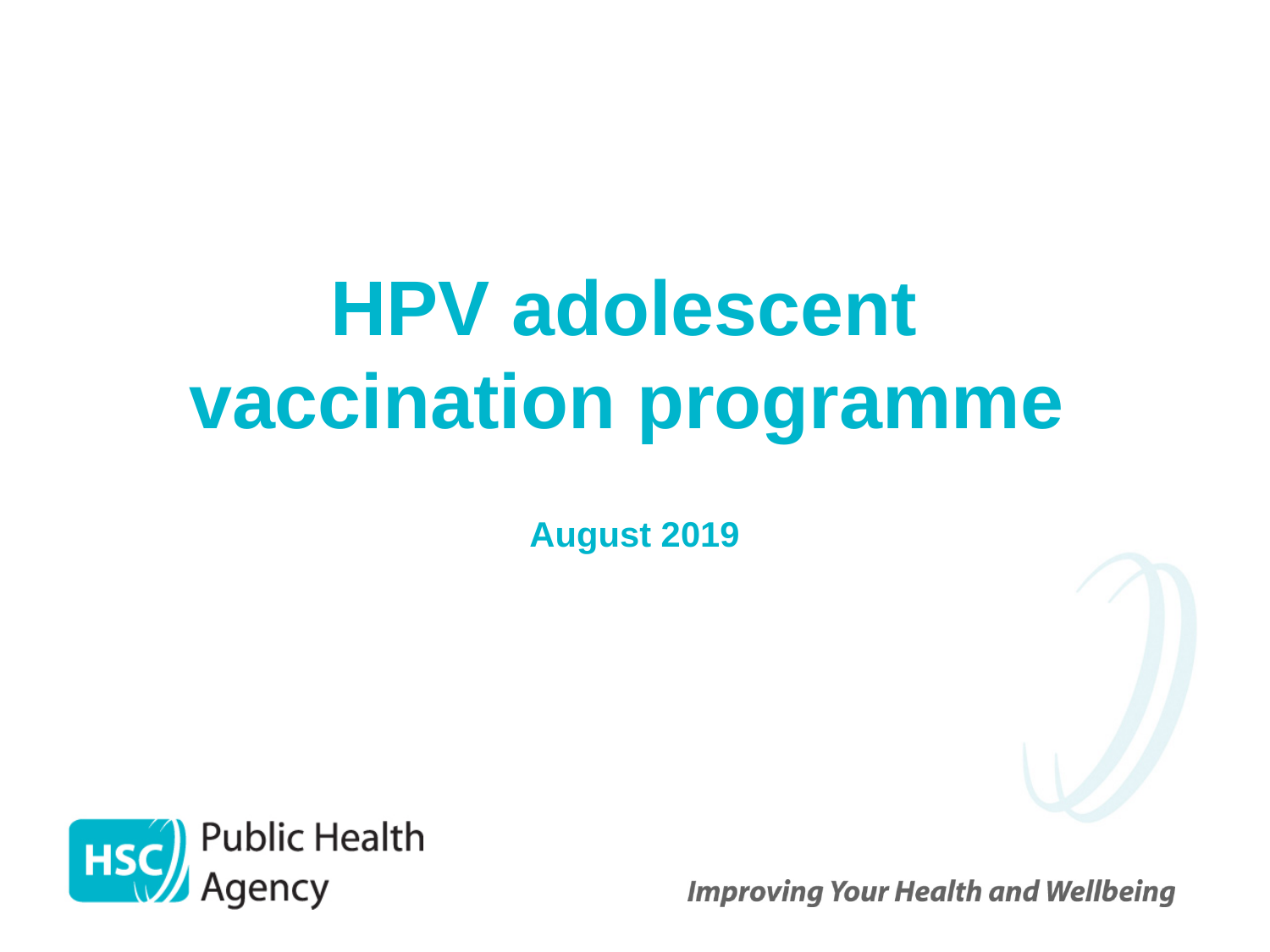

# HPV adolescent vaccination programme  August 2019